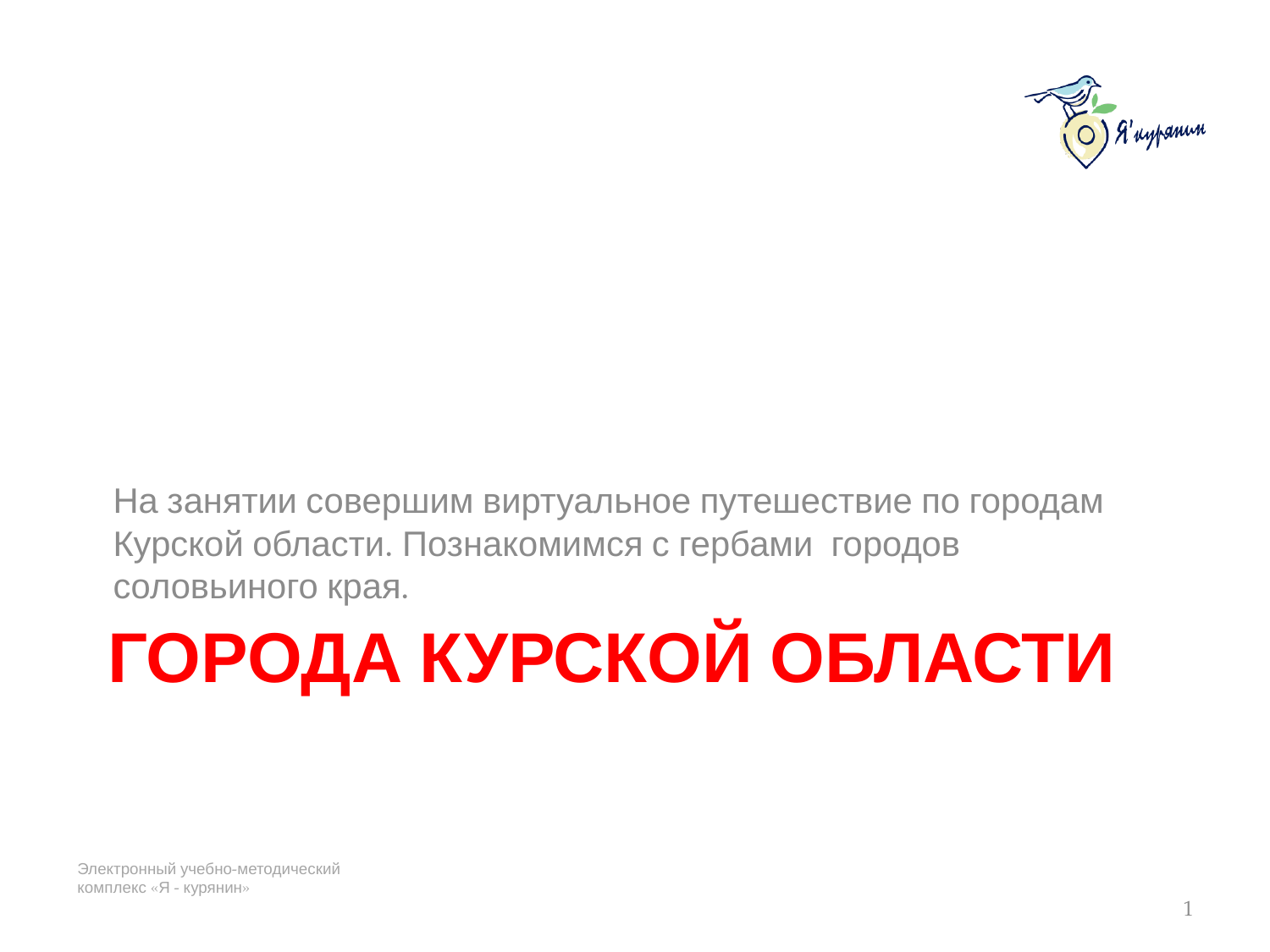

На занятии совершим виртуальное путешествие по городам Курской области. Познакомимся с гербами  городов соловьиного края.
# Города курской области
1